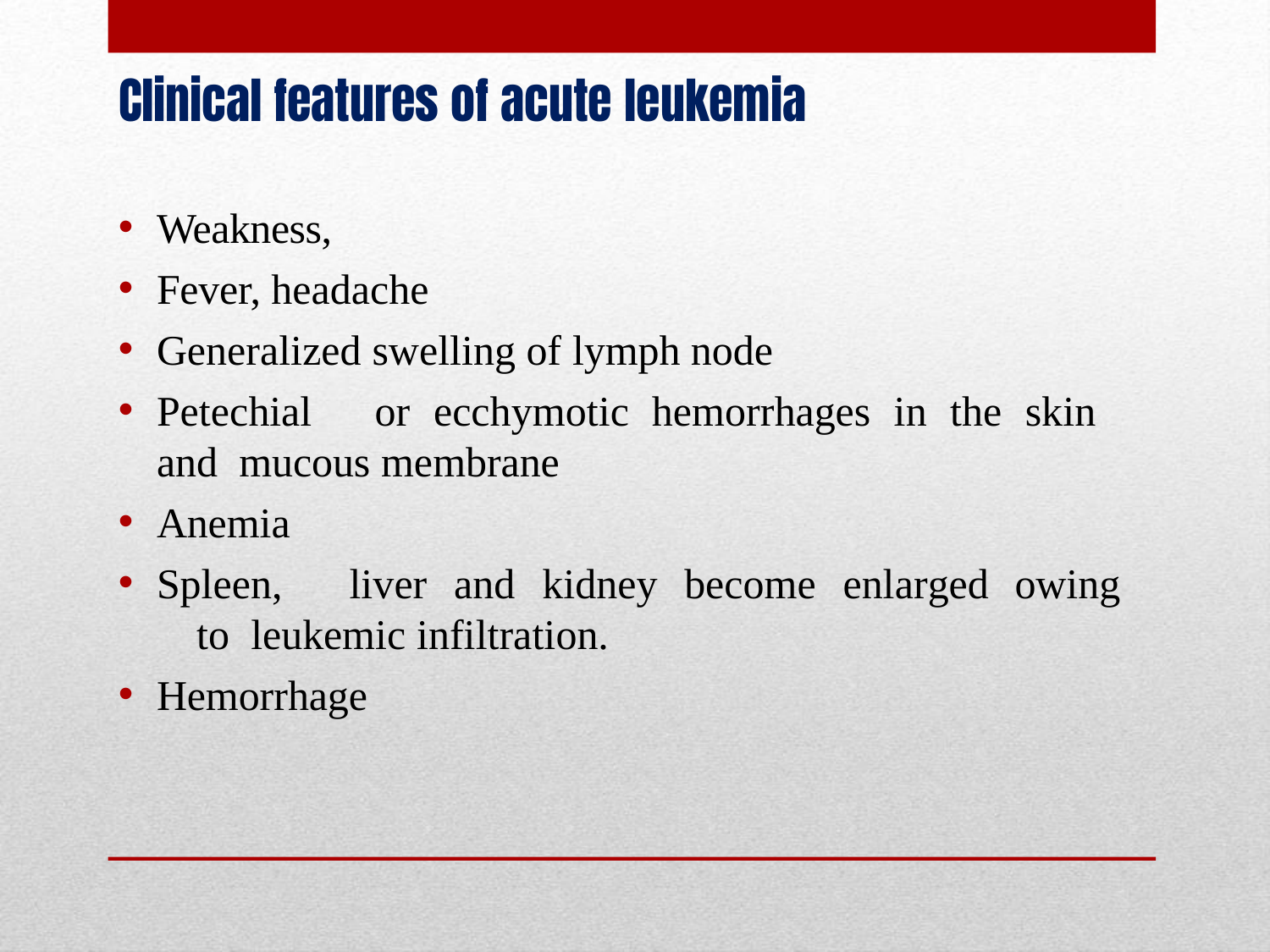

# Clinical features of acute leukemia
Weakness,
Fever, headache
Generalized swelling of lymph node
Petechial	or	ecchymotic	hemorrhages	in	the	skin	and  mucous membrane
Anemia
Spleen,	liver	and	kidney	become	enlarged	owing	to  leukemic infiltration.
Hemorrhage